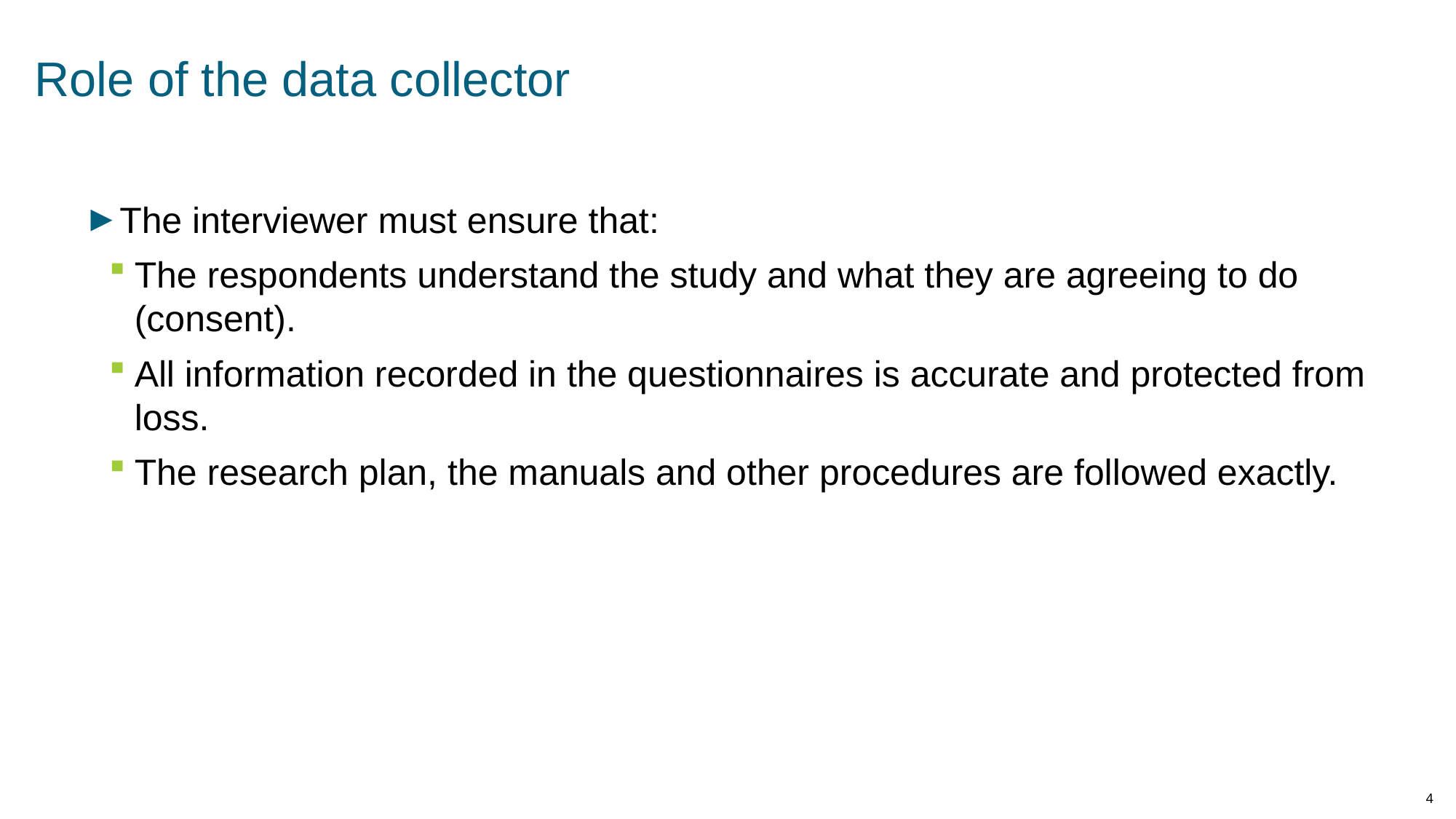

# Role of the data collector
The interviewer must ensure that:
The respondents understand the study and what they are agreeing to do (consent).
All information recorded in the questionnaires is accurate and protected from loss.
The research plan, the manuals and other procedures are followed exactly.